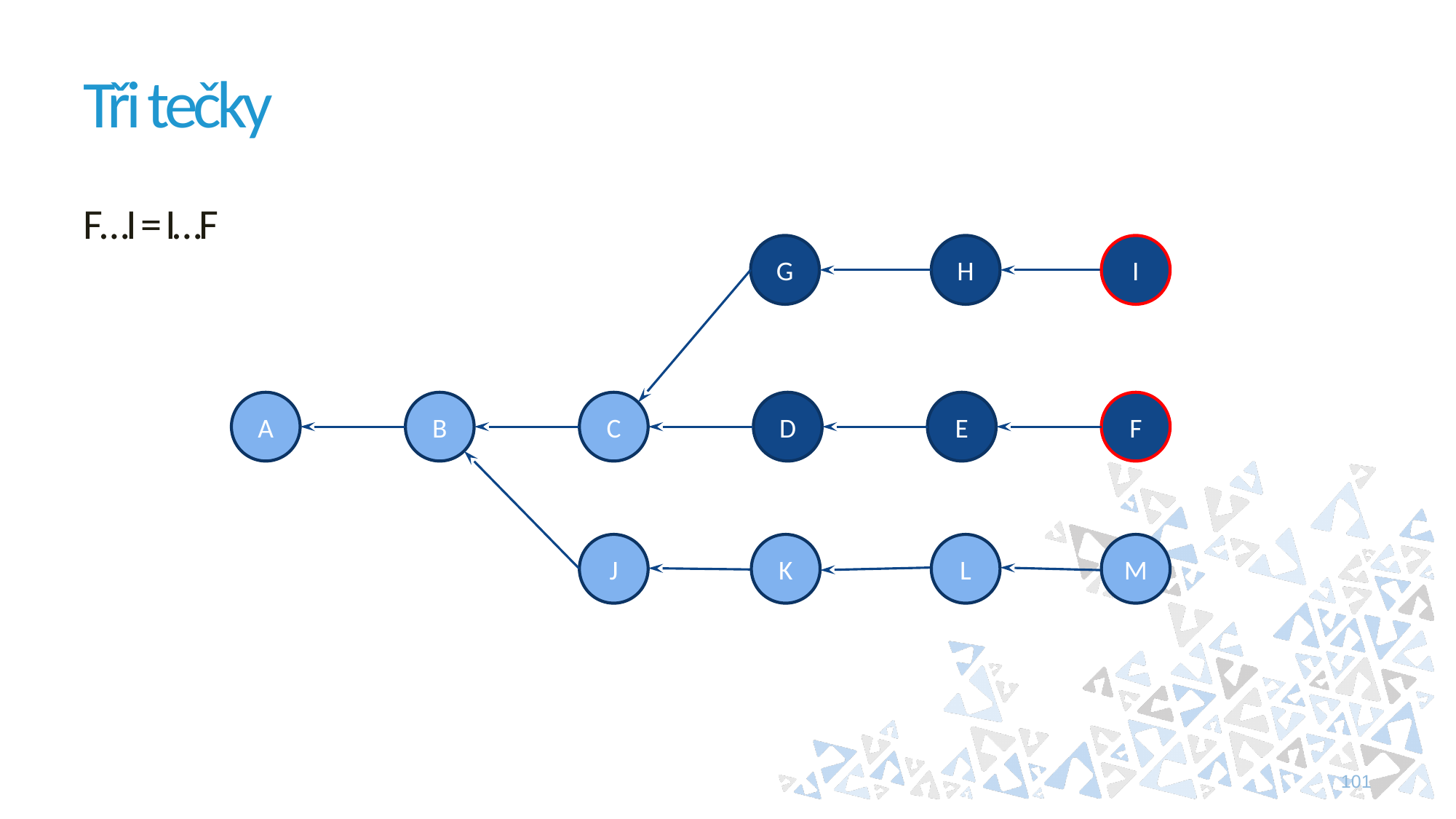

# Tři tečky
F…I = I…F
G
H
I
A
B
C
D
E
F
J
K
L
M
101